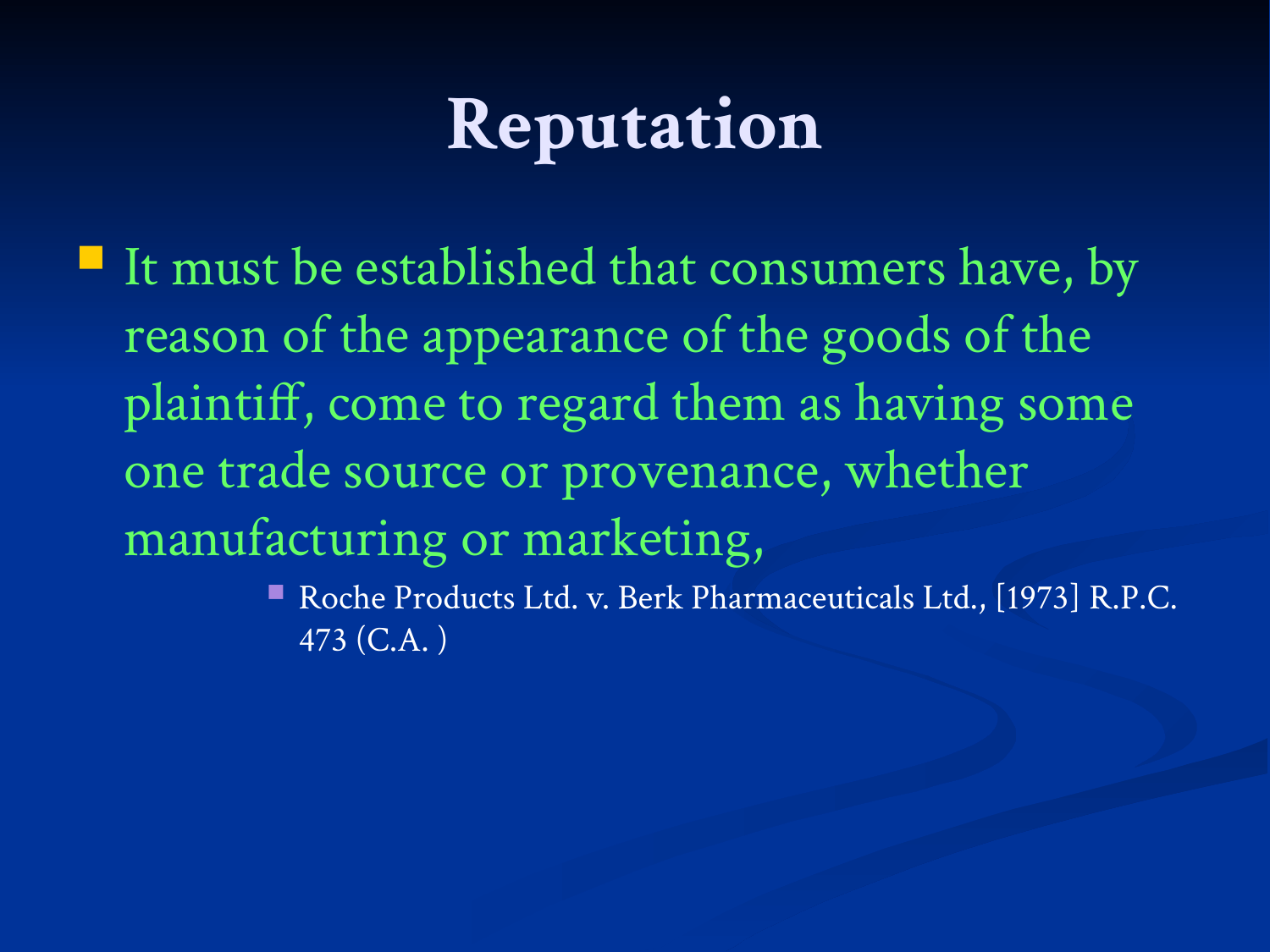

# Reputation
It must be established that consumers have, by reason of the appearance of the goods of the plaintiff, come to regard them as having some one trade source or provenance, whether manufacturing or marketing,
Roche Products Ltd. v. Berk Pharmaceuticals Ltd., [1973] R.P.C. 473 (C.A. )